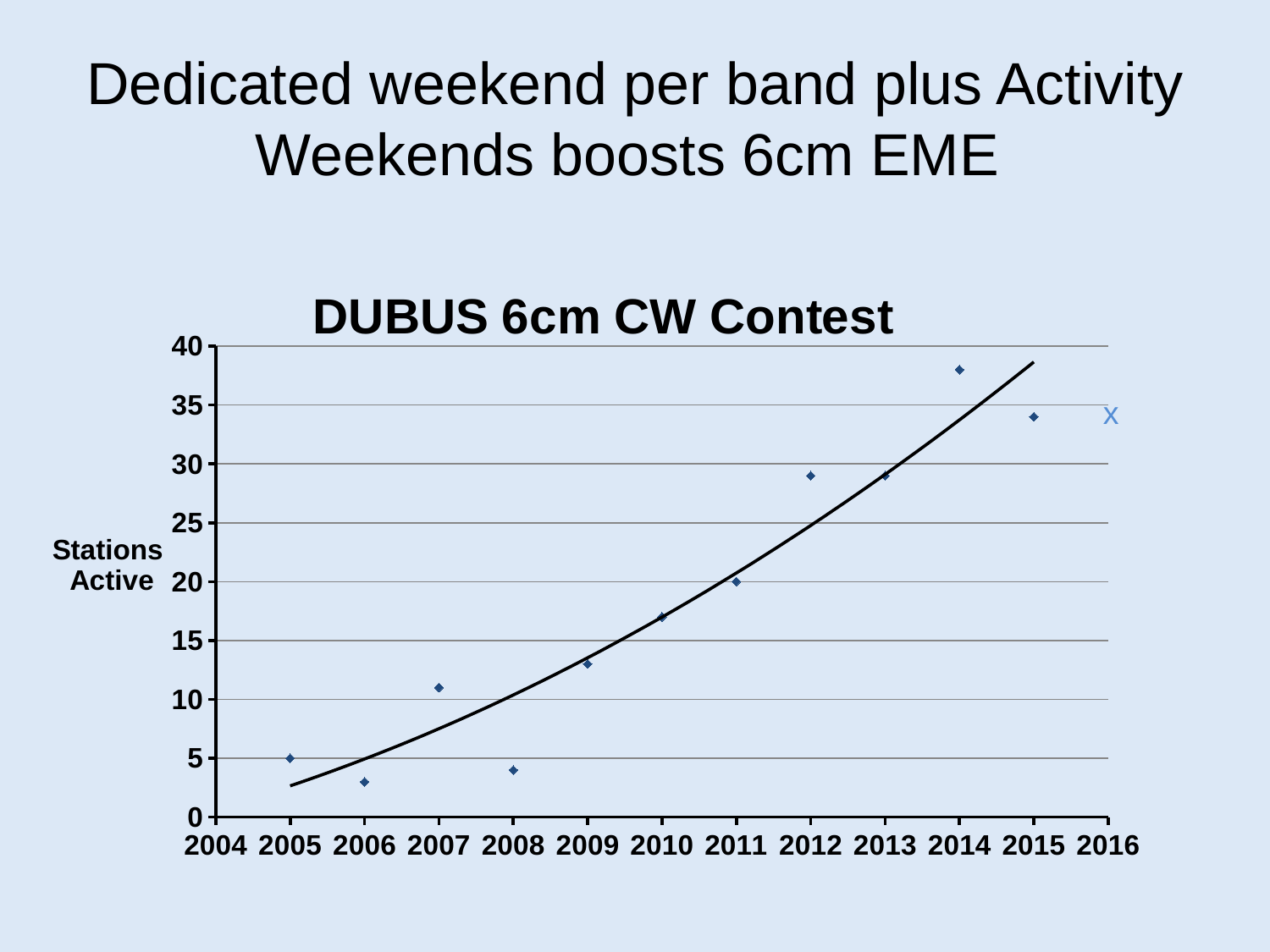

# Dedicated weekend per band plus Activity Weekends boosts 6cm EME

### Chart: DUBUS 6cm CW Contest

| Category |  |
|---|---|
    x